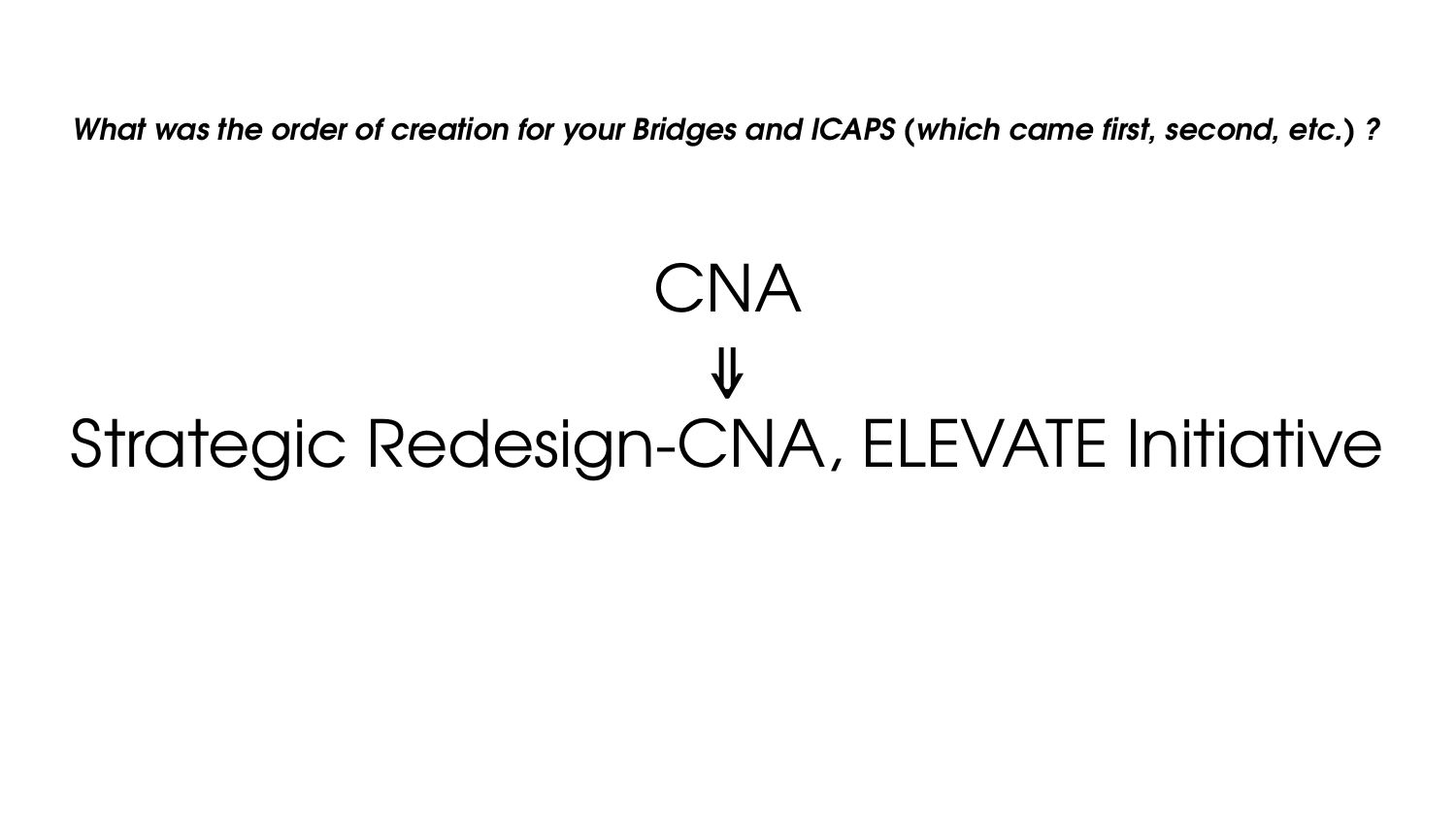

# What was the order of creation for your Bridges and ICAPS (which came first, second, etc.) ?

CNA
⇓
Strategic Redesign-CNA, ELEVATE Initiative